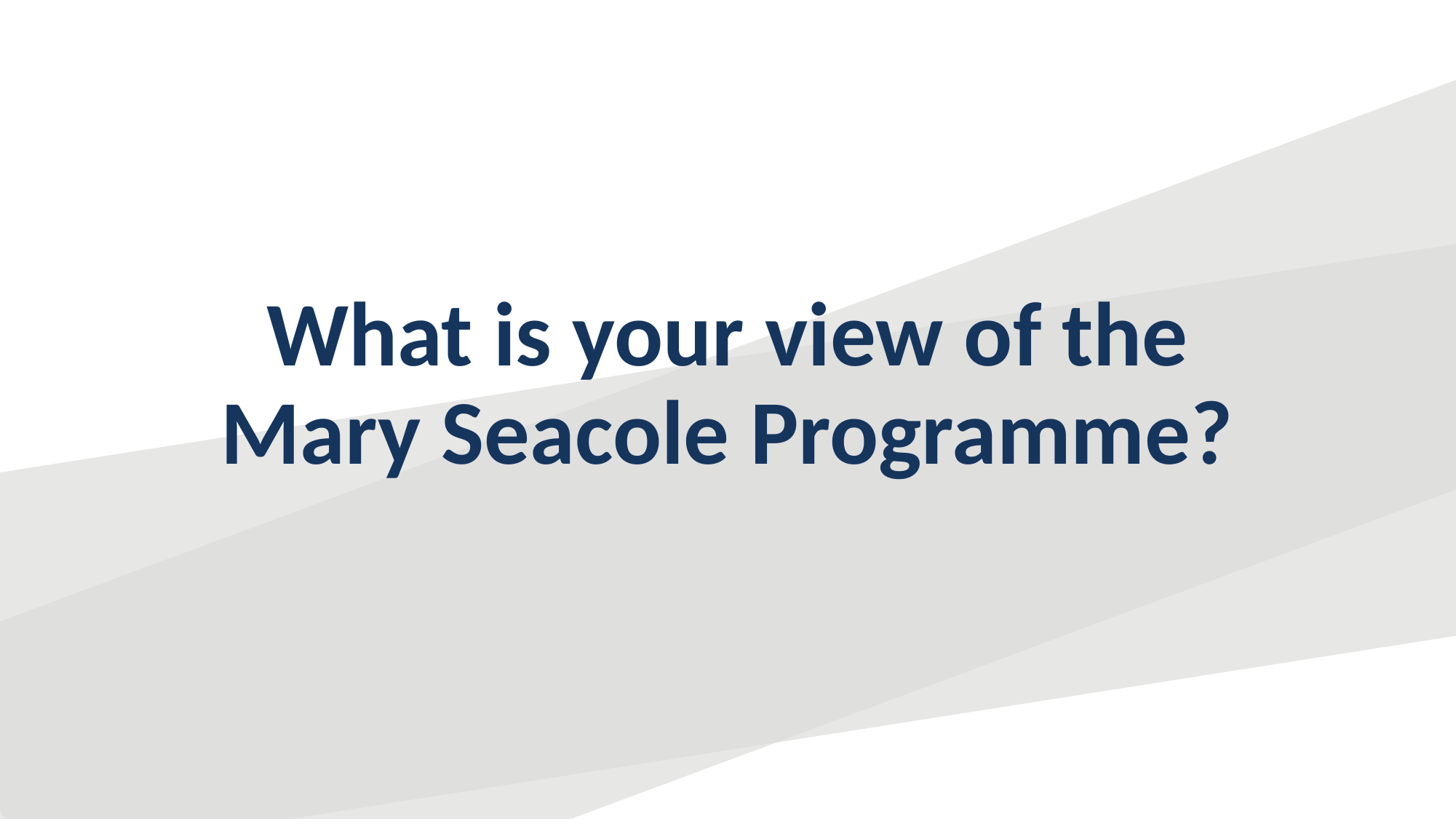

# What is your view of the Mary Seacole Programme?